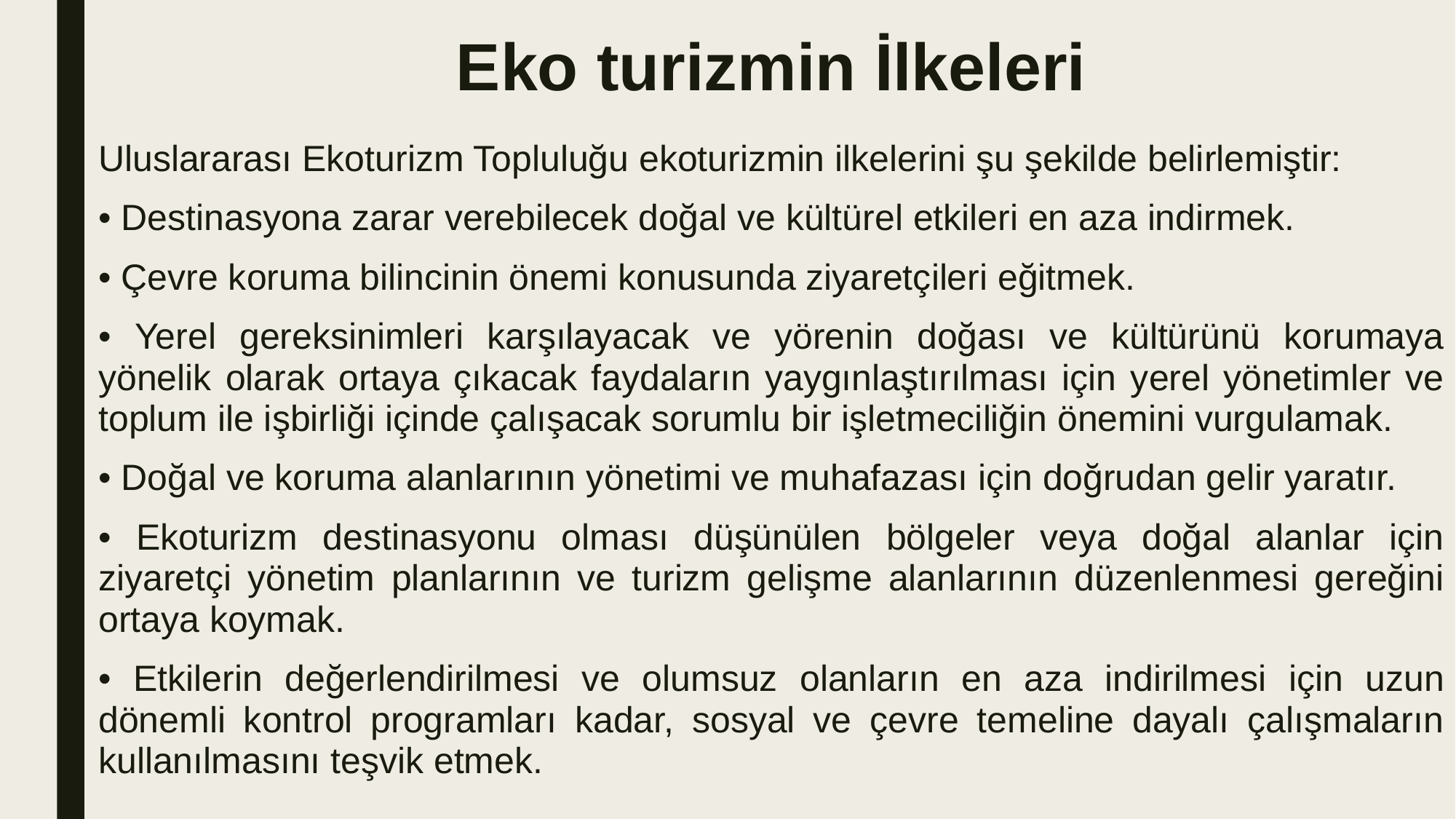

# Eko turizmin İlkeleri
Uluslararası Ekoturizm Topluluğu ekoturizmin ilkelerini şu şekilde belirlemiştir:
• Destinasyona zarar verebilecek doğal ve kültürel etkileri en aza indirmek.
• Çevre koruma bilincinin önemi konusunda ziyaretçileri eğitmek.
• Yerel gereksinimleri karşılayacak ve yörenin doğası ve kültürünü korumaya yönelik olarak ortaya çıkacak faydaların yaygınlaştırılması için yerel yönetimler ve toplum ile işbirliği içinde çalışacak sorumlu bir işletmeciliğin önemini vurgulamak.
• Doğal ve koruma alanlarının yönetimi ve muhafazası için doğrudan gelir yaratır.
• Ekoturizm destinasyonu olması düşünülen bölgeler veya doğal alanlar için ziyaretçi yönetim planlarının ve turizm gelişme alanlarının düzenlenmesi gereğini ortaya koymak.
• Etkilerin değerlendirilmesi ve olumsuz olanların en aza indirilmesi için uzun dönemli kontrol programları kadar, sosyal ve çevre temeline dayalı çalışmaların kullanılmasını teşvik etmek.